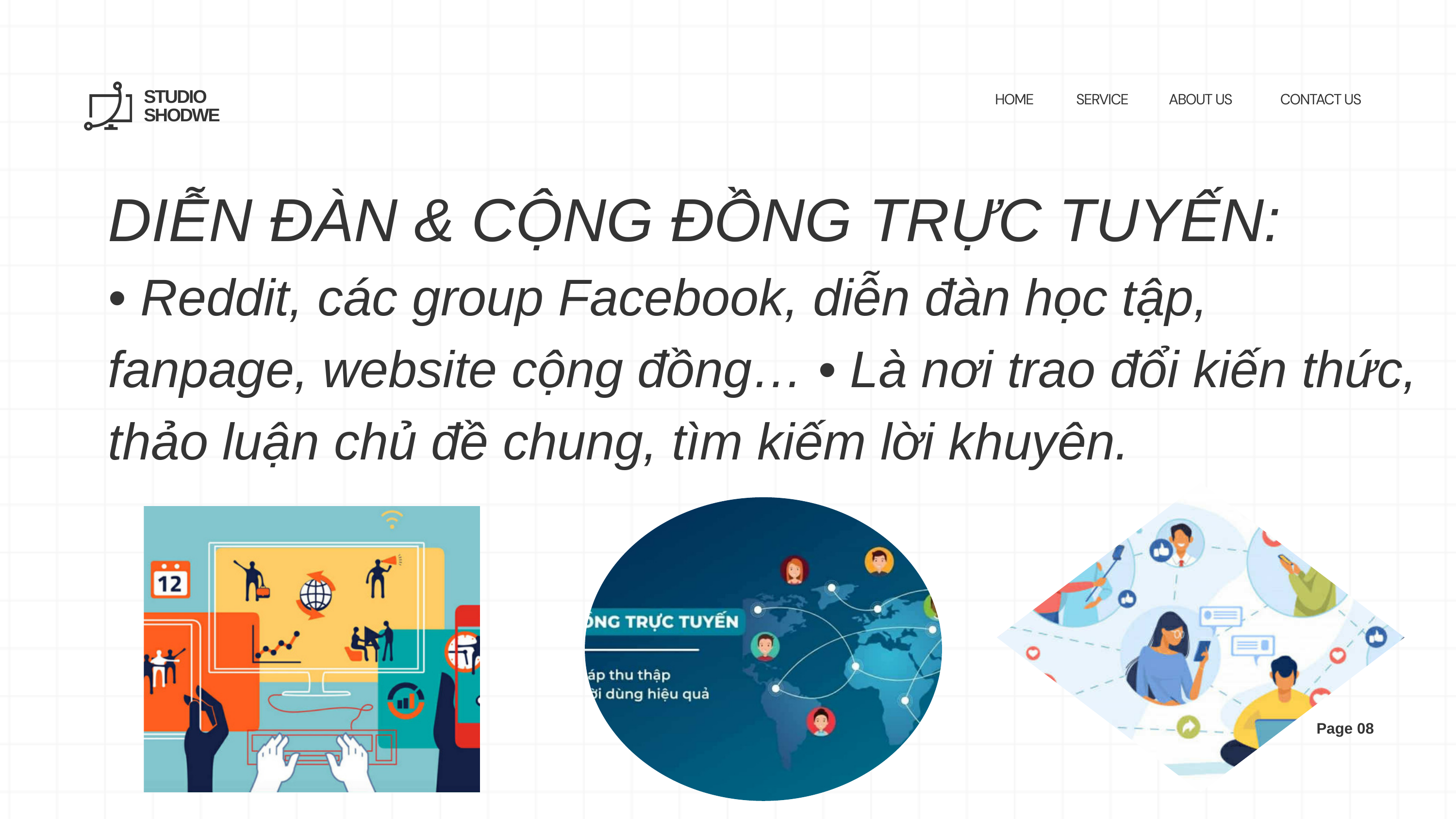

STUDIO SHODWE
HOME
SERVICE
ABOUT US
CONTACT US
DIỄN ĐÀN & CỘNG ĐỒNG TRỰC TUYẾN:
• Reddit, các group Facebook, diễn đàn học tập, fanpage, website cộng đồng… • Là nơi trao đổi kiến thức, thảo luận chủ đề chung, tìm kiếm lời khuyên.

Page 08